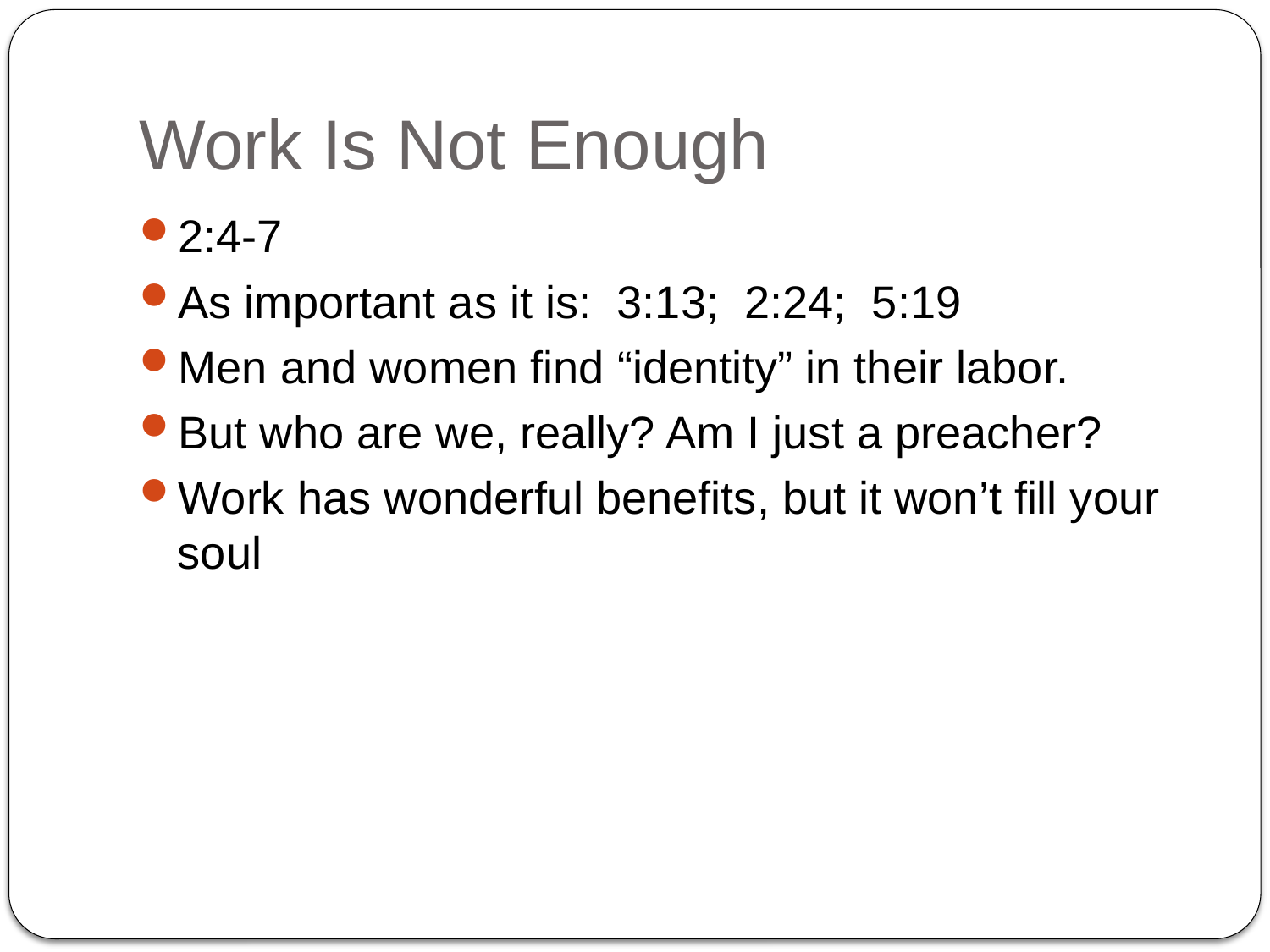

# Work Is Not Enough
2:4-7
As important as it is:  3:13;  2:24;  5:19
Men and women find “identity” in their labor.
But who are we, really? Am I just a preacher?
Work has wonderful benefits, but it won’t fill your soul